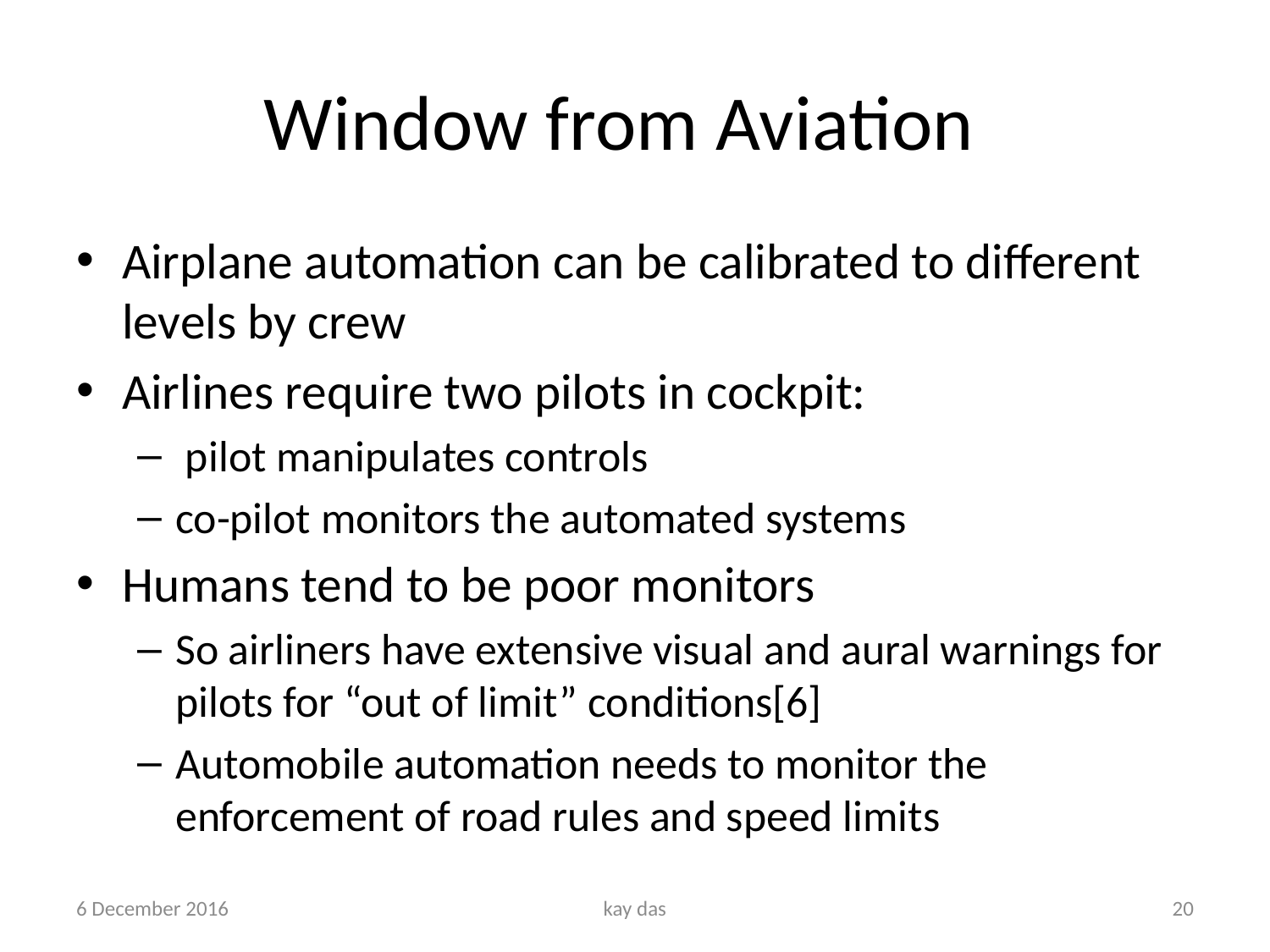

# Window from Aviation
Airplane automation can be calibrated to different levels by crew
Airlines require two pilots in cockpit:
 pilot manipulates controls
co-pilot monitors the automated systems
Humans tend to be poor monitors
So airliners have extensive visual and aural warnings for pilots for “out of limit” conditions[6]
Automobile automation needs to monitor the enforcement of road rules and speed limits

6 December 2016
kay das
20